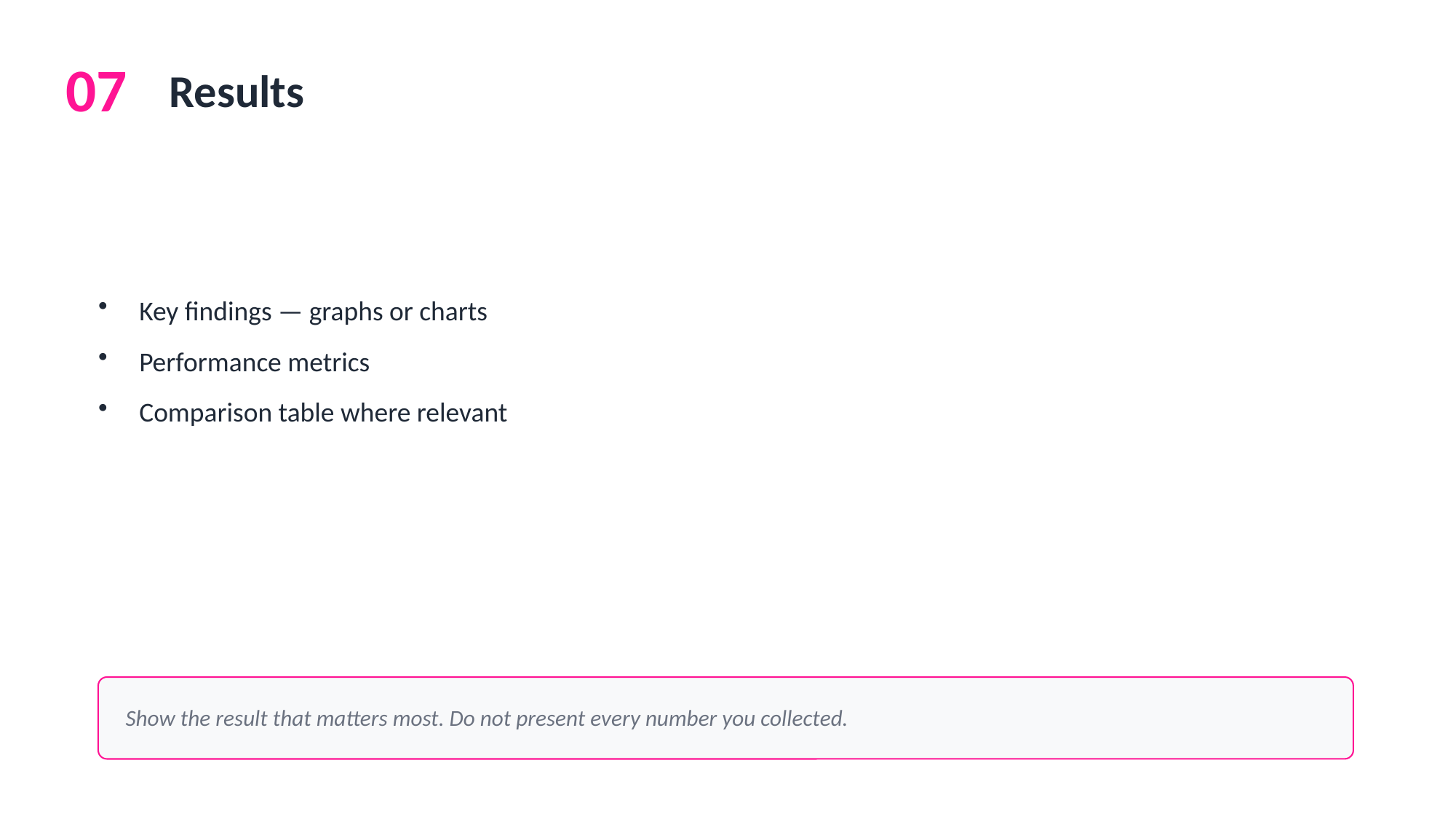

07
Results
Key findings — graphs or charts
Performance metrics
Comparison table where relevant

Show the result that matters most. Do not present every number you collected.